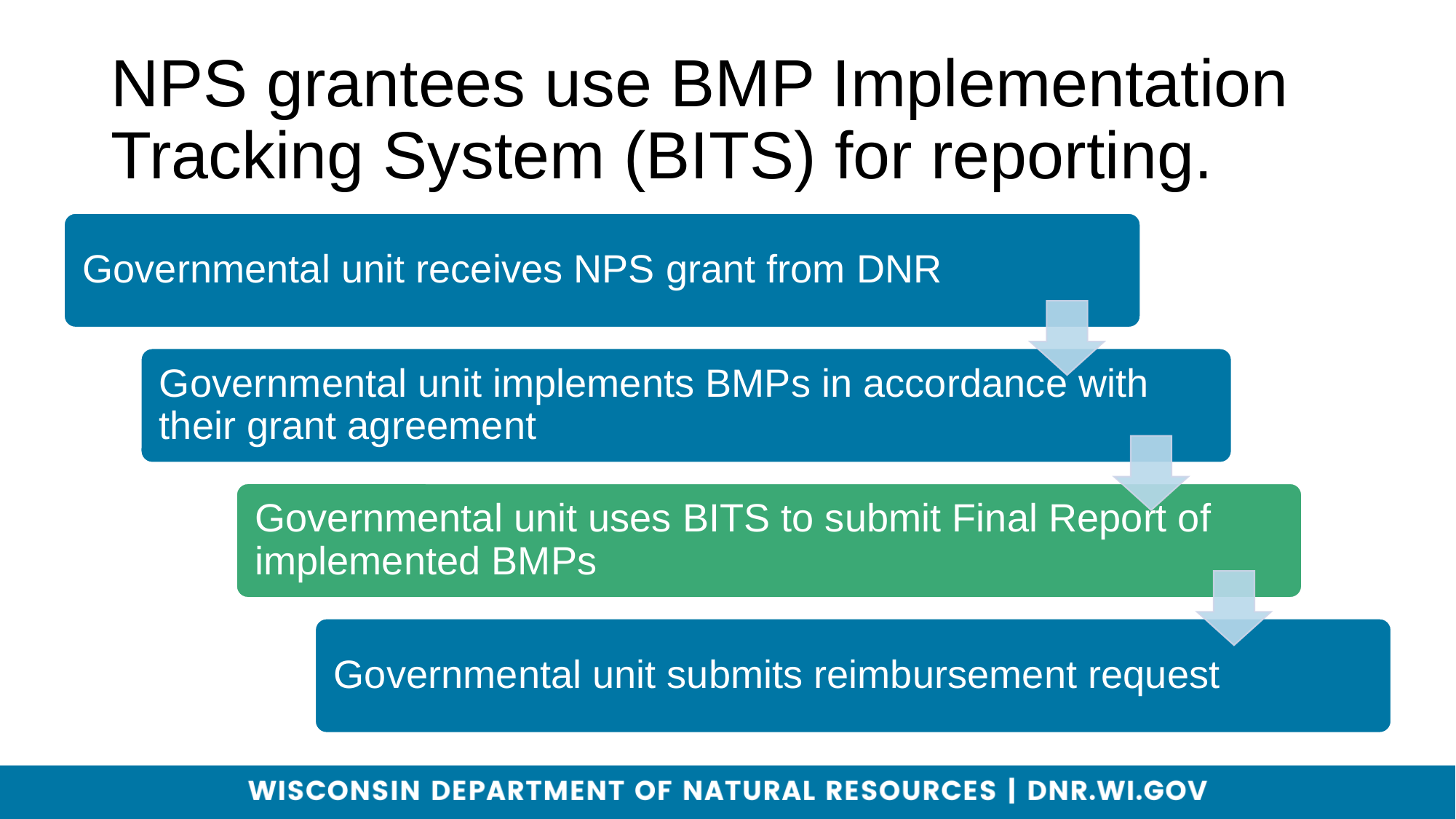

# NPS grantees use BMP Implementation Tracking System (BITS) for reporting.
Governmental unit receives NPS grant from DNR
Governmental unit implements BMPs in accordance with their grant agreement
Governmental unit uses BITS to submit Final Report of implemented BMPs
Governmental unit submits reimbursement request